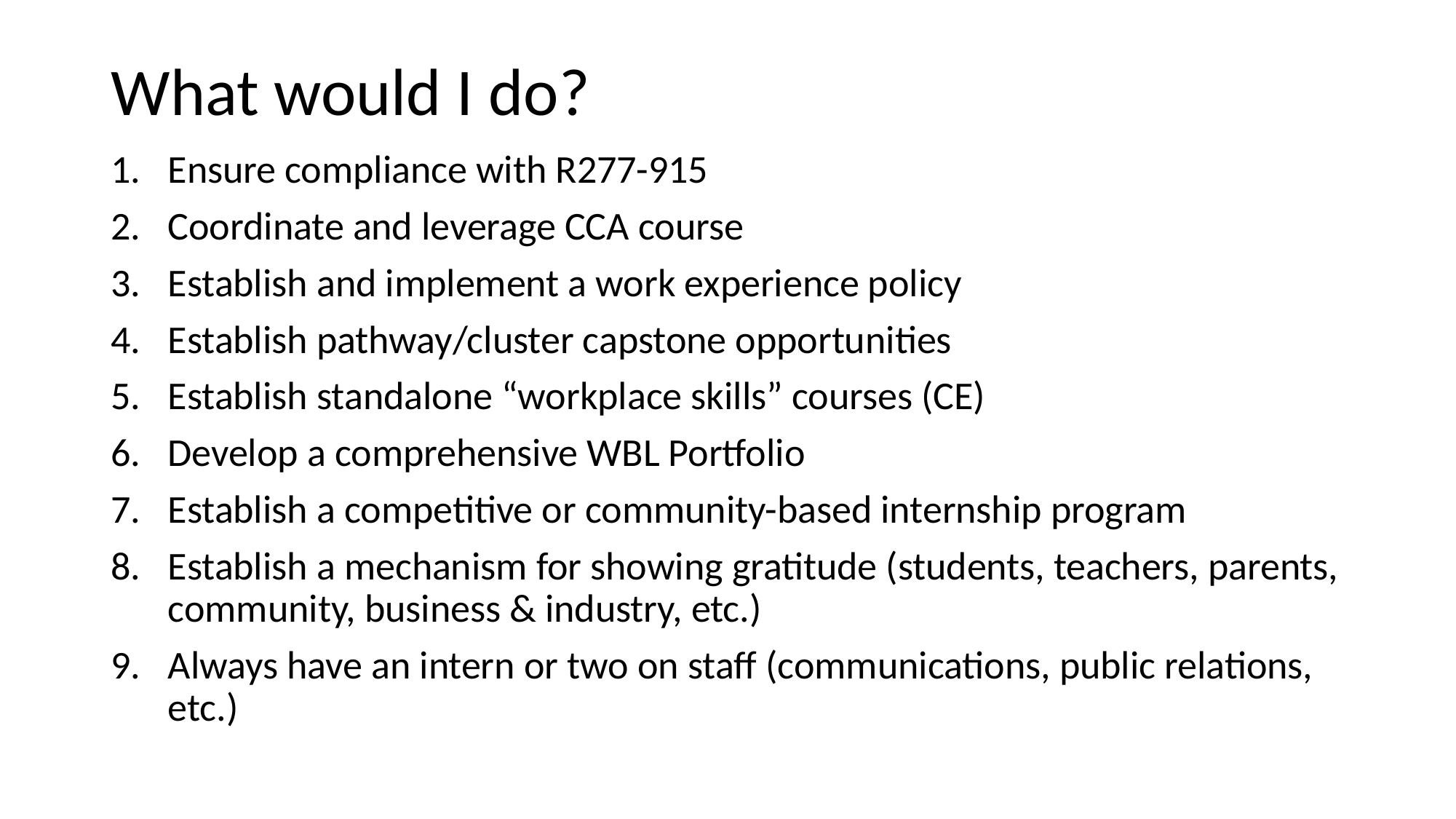

# What would I do?
Ensure compliance with R277-915
Coordinate and leverage CCA course
Establish and implement a work experience policy
Establish pathway/cluster capstone opportunities
Establish standalone “workplace skills” courses (CE)
Develop a comprehensive WBL Portfolio
Establish a competitive or community-based internship program
Establish a mechanism for showing gratitude (students, teachers, parents, community, business & industry, etc.)
Always have an intern or two on staff (communications, public relations, etc.)